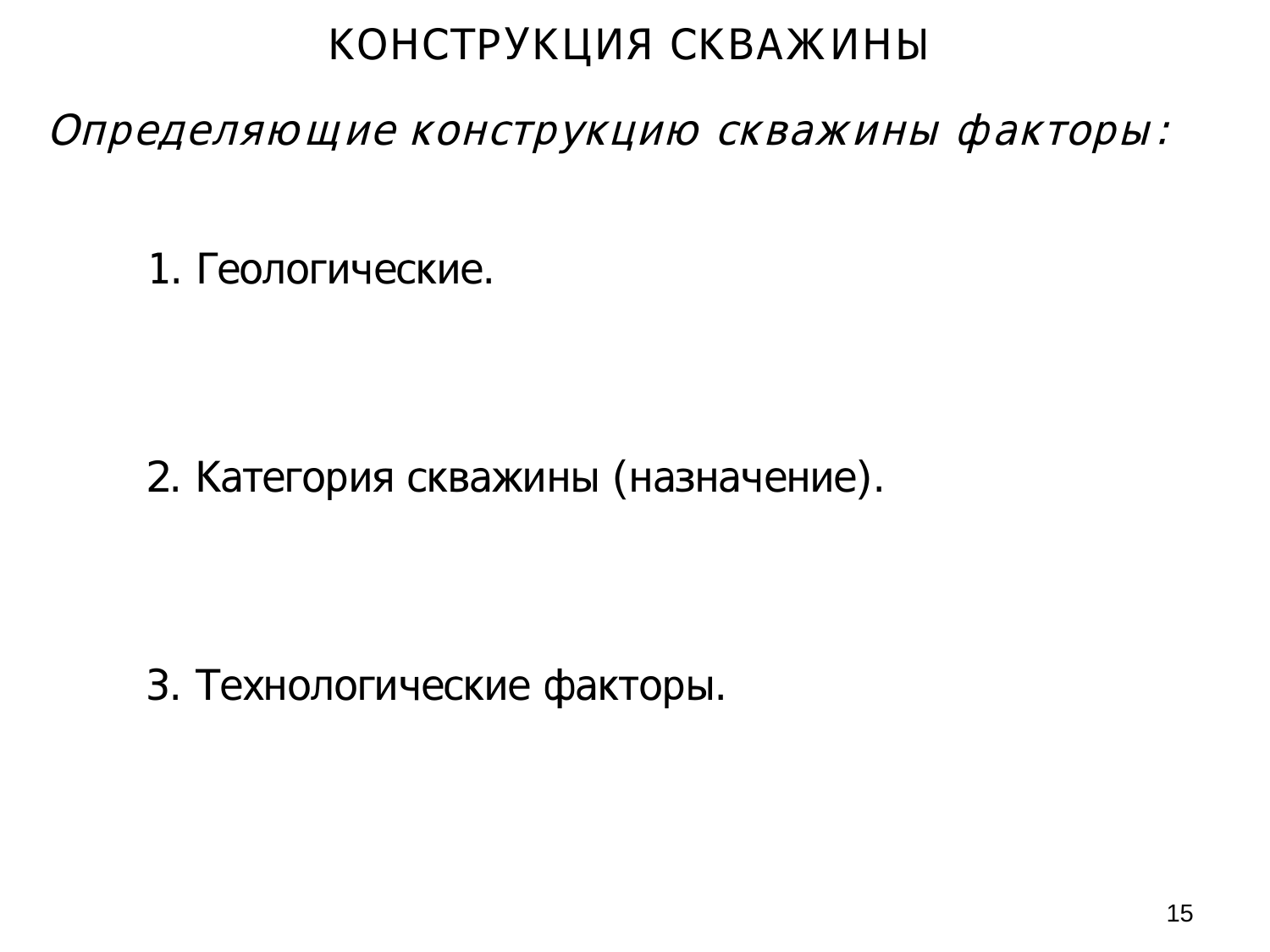

# КОНСТРУКЦИЯ СКВАЖИНЫ
Определяющие конструкцию скважины факторы:

1. Геологические.

2. Категория скважины (назначение).

3. Технологические факторы.
15